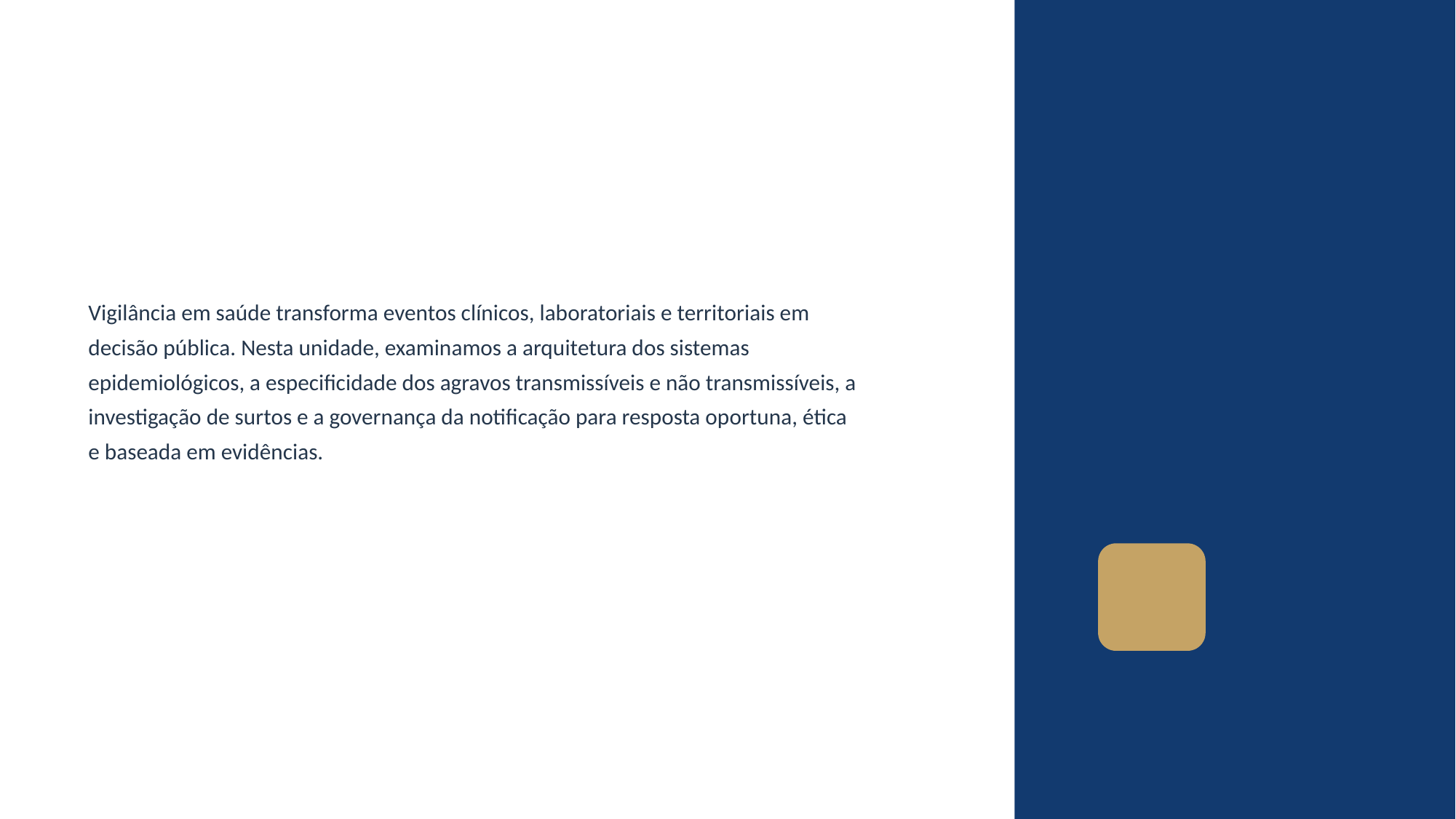

Vigilância em saúde transforma eventos clínicos, laboratoriais e territoriais em
decisão pública. Nesta unidade, examinamos a arquitetura dos sistemas
epidemiológicos, a especificidade dos agravos transmissíveis e não transmissíveis, a
investigação de surtos e a governança da notificação para resposta oportuna, ética
e baseada em evidências.